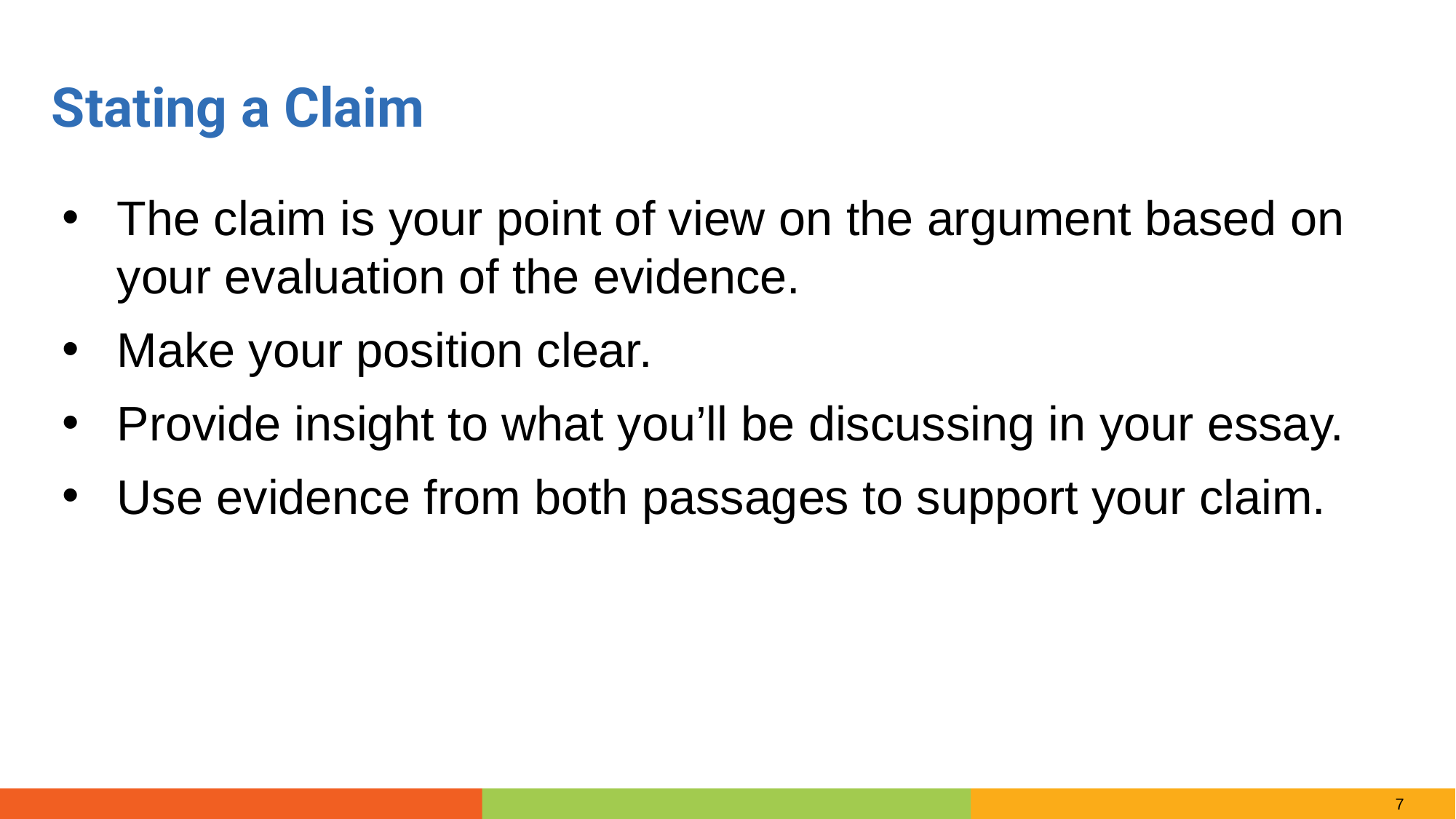

Stating a Claim
The claim is your point of view on the argument based on your evaluation of the evidence.
Make your position clear.
Provide insight to what you’ll be discussing in your essay.
Use evidence from both passages to support your claim.